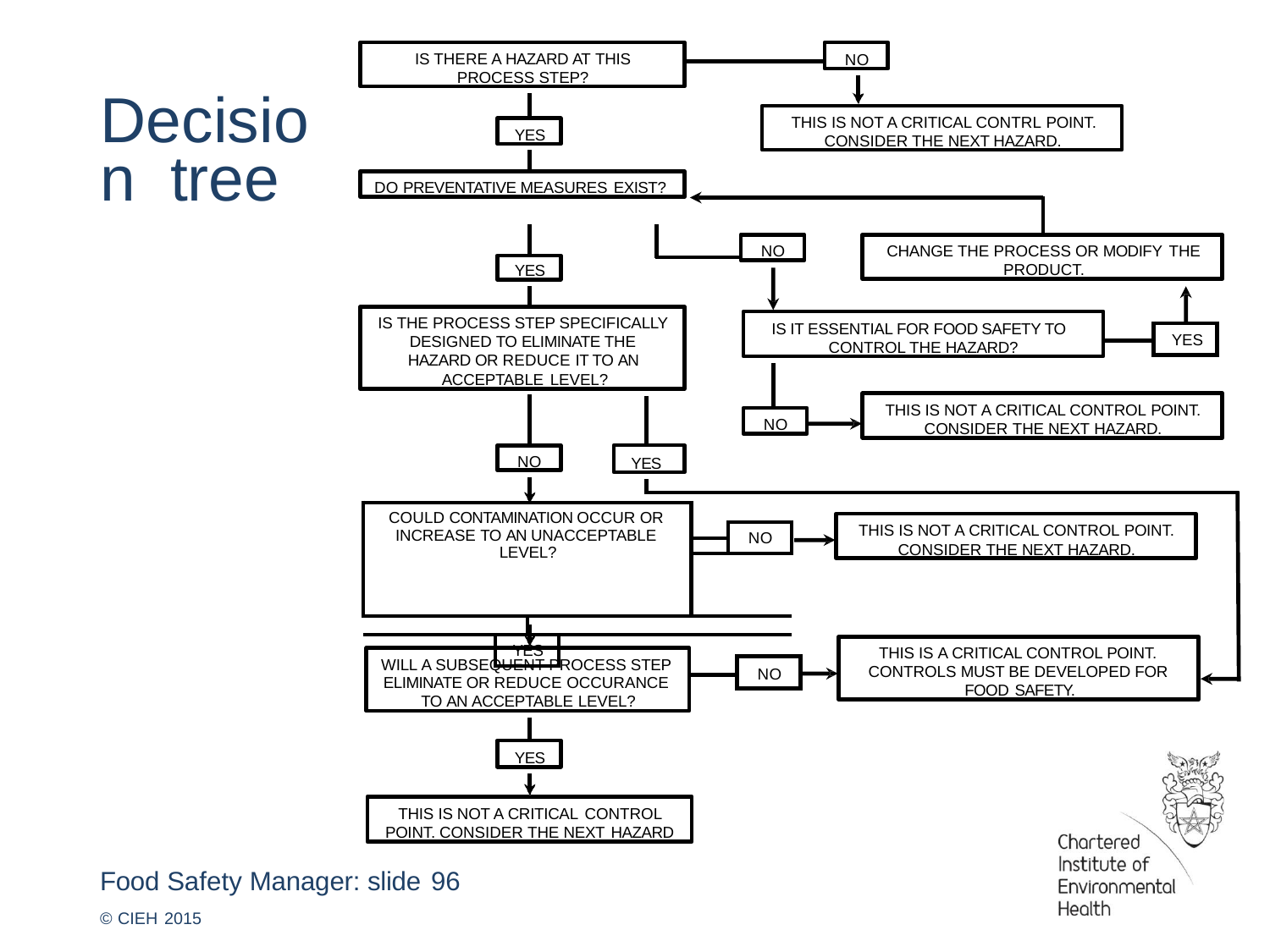

IS THERE A HAZARD AT THIS
PROCESS STEP?
NO

Decision  tree

THIS IS NOT A CRITICAL CONTRL POINT.
CONSIDER THE NEXT HAZARD.
YES

DO PREVENTATIVE MEASURES EXIST?

NO
CHANGE THE PROCESS OR MODIFY THE
PRODUCT.
YES

IS THE PROCESS STEP SPECIFICALLY  DESIGNED TO ELIMINATE THE  HAZARD OR REDUCE IT TO AN  ACCEPTABLE LEVEL?
IS IT ESSENTIAL FOR FOOD SAFETY TO  CONTROL THE HAZARD?

YES

THIS IS NOT A CRITICAL CONTROL POINT.
CONSIDER THE NEXT HAZARD.

NO

NO
YES

| COULD CONTAMINATION OCCUR OR INCREASE TO AN UNACCEPTABLE LEVEL? |  |  |  |  |  |
| --- | --- | --- | --- | --- | --- |
|  |  |  |  |  | NO |
|  |  |  |  |  |  |
|  |  |  |  |  |  |
|  |  |  |  |  |  |
|  | YES |  |  |  |  |
THIS IS NOT A CRITICAL CONTROL POINT.
CONSIDER THE NEXT HAZARD.

THIS IS A CRITICAL CONTROL POINT.  CONTROLS MUST BE DEVELOPED FOR  FOOD SAFETY.
WILL A SUBSEQUENT PROCESS STEP  ELIMINATE OR REDUCE OCCURANCE  TO AN ACCEPTABLE LEVEL?

NO

YES

THIS IS NOT A CRITICAL CONTROL
POINT. CONSIDER THE NEXT HAZARD
Food Safety Manager: slide 96
© CIEH 2015